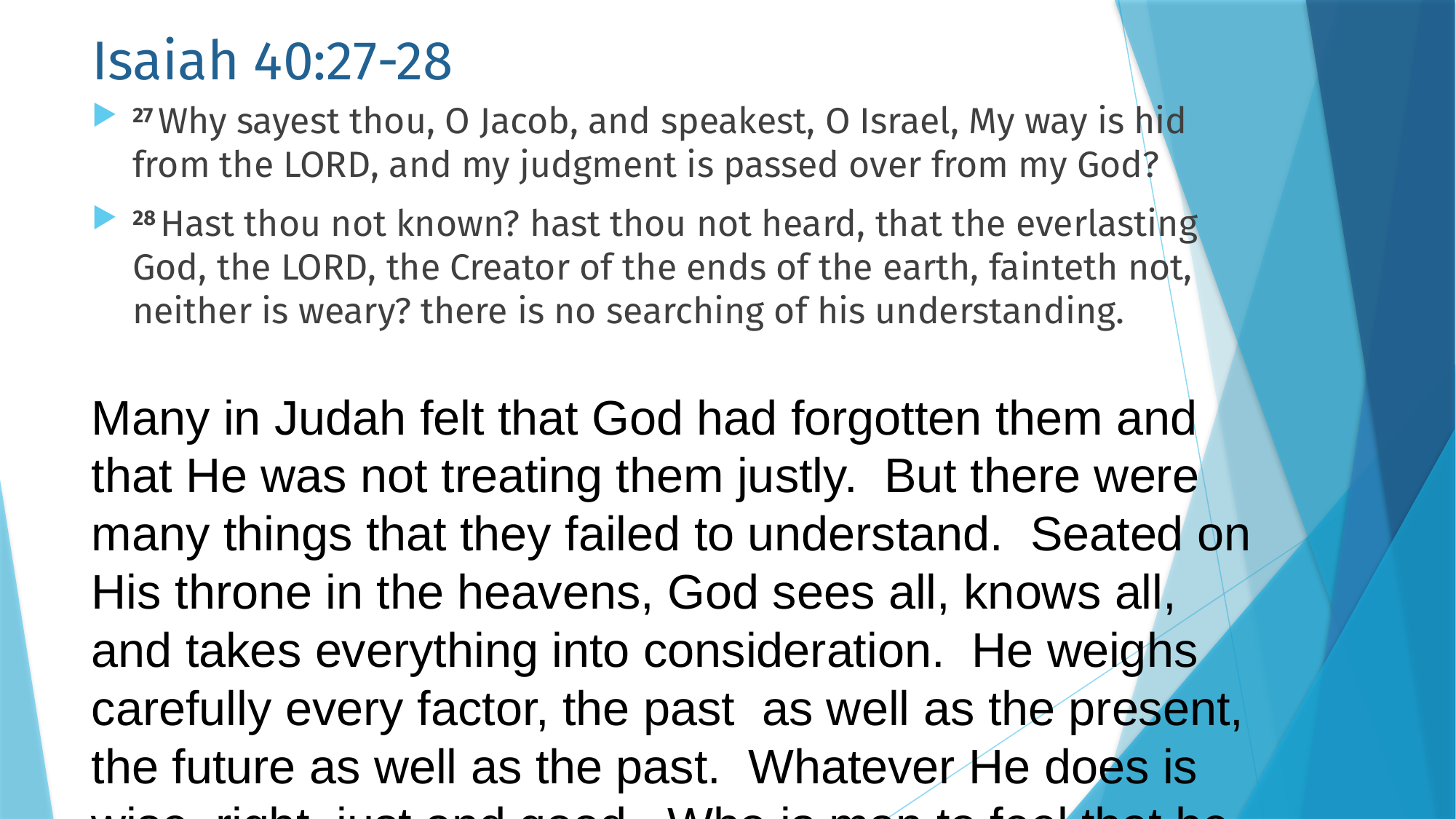

# Isaiah 40:27-28
27 Why sayest thou, O Jacob, and speakest, O Israel, My way is hid from the Lord, and my judgment is passed over from my God?
28 Hast thou not known? hast thou not heard, that the everlasting God, the Lord, the Creator of the ends of the earth, fainteth not, neither is weary? there is no searching of his understanding.
Many in Judah felt that God had forgotten them and that He was not treating them justly.  But there were many things that they failed to understand.  Seated on His throne in the heavens, God sees all, knows all, and takes everything into consideration.  He weighs carefully every factor, the past  as well as the present, the future as well as the past.  Whatever He does is wise, right, just and good.  Who is man to feel that he is being neglected or treated unjustly by God?  						                                  	SDABC V4 pg. 248